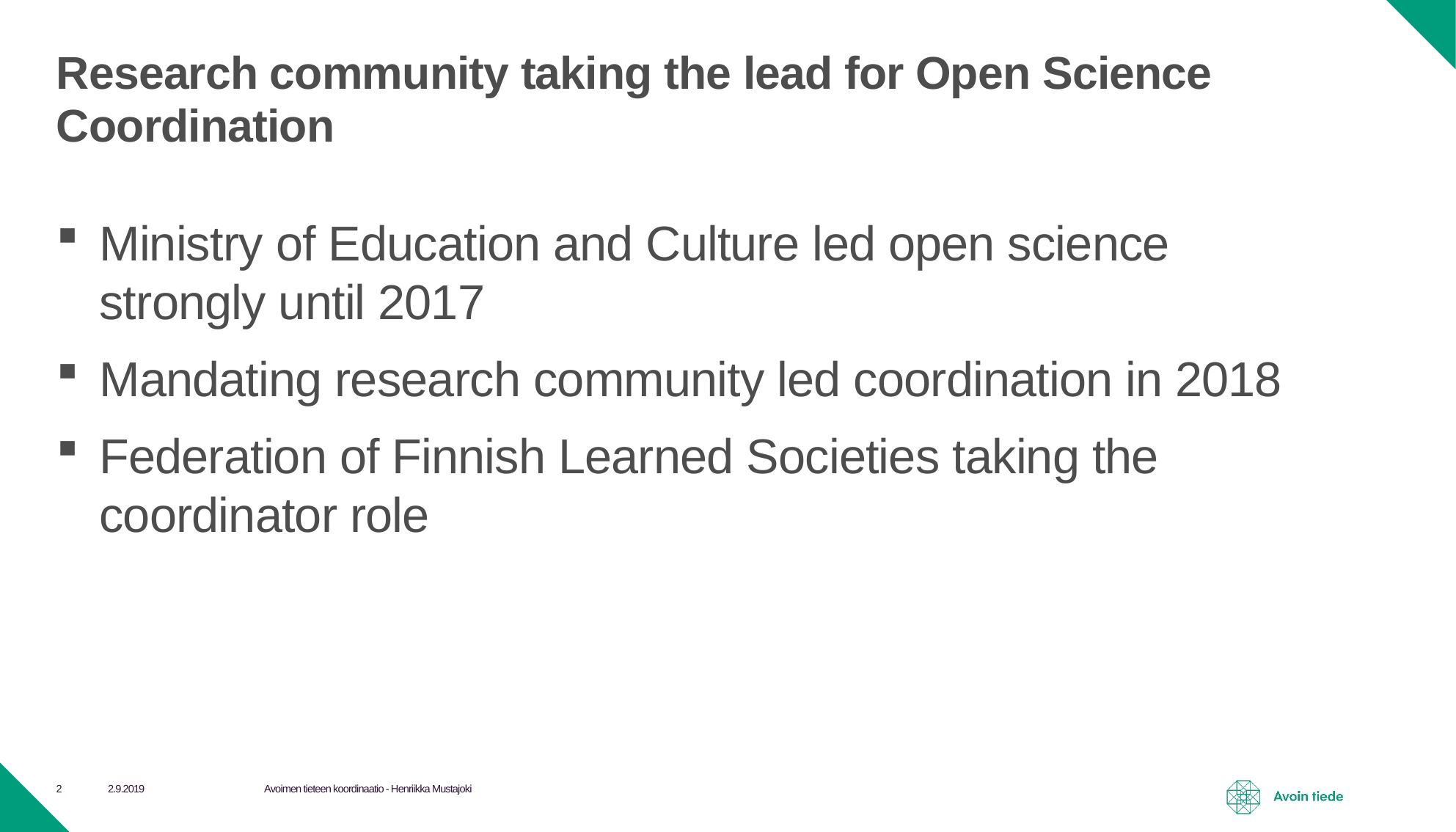

# Research community taking the lead for Open Science Coordination
Ministry of Education and Culture led open science strongly until 2017
Mandating research community led coordination in 2018
Federation of Finnish Learned Societies taking the coordinator role
2.9.2019
Avoimen tieteen koordinaatio - Henriikka Mustajoki
2